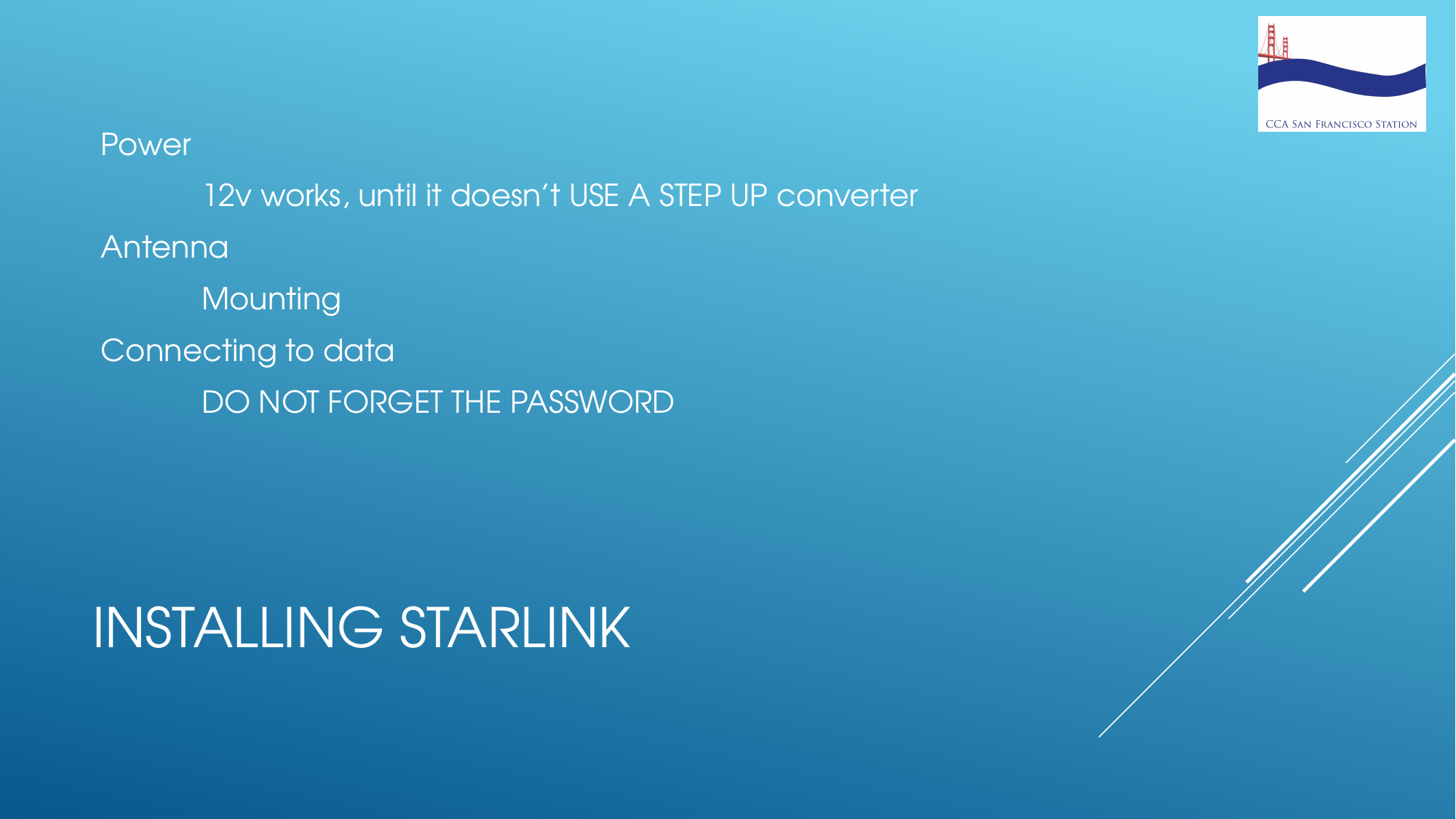

Power
	12v works, until it doesn’t USE A STEP UP converter
 Antenna
	Mounting
 Connecting to data
	DO NOT FORGET THE PASSWORD

# Installing Starlink